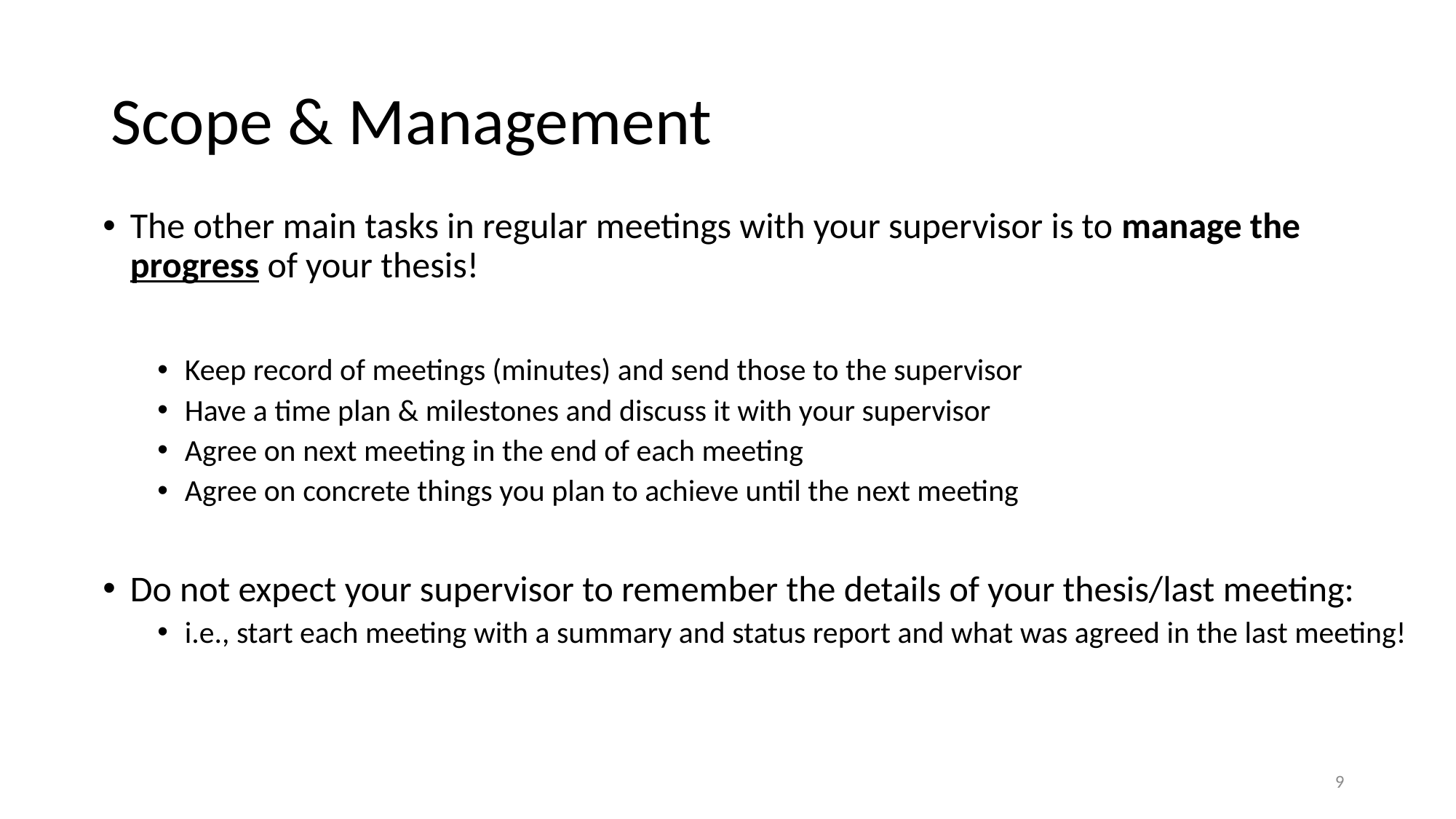

# Scope & Management
The other main tasks in regular meetings with your supervisor is to manage the progress of your thesis!

Keep record of meetings (minutes) and send those to the supervisor
Have a time plan & milestones and discuss it with your supervisor
Agree on next meeting in the end of each meeting
Agree on concrete things you plan to achieve until the next meeting

Do not expect your supervisor to remember the details of your thesis/last meeting:
i.e., start each meeting with a summary and status report and what was agreed in the last meeting!
9